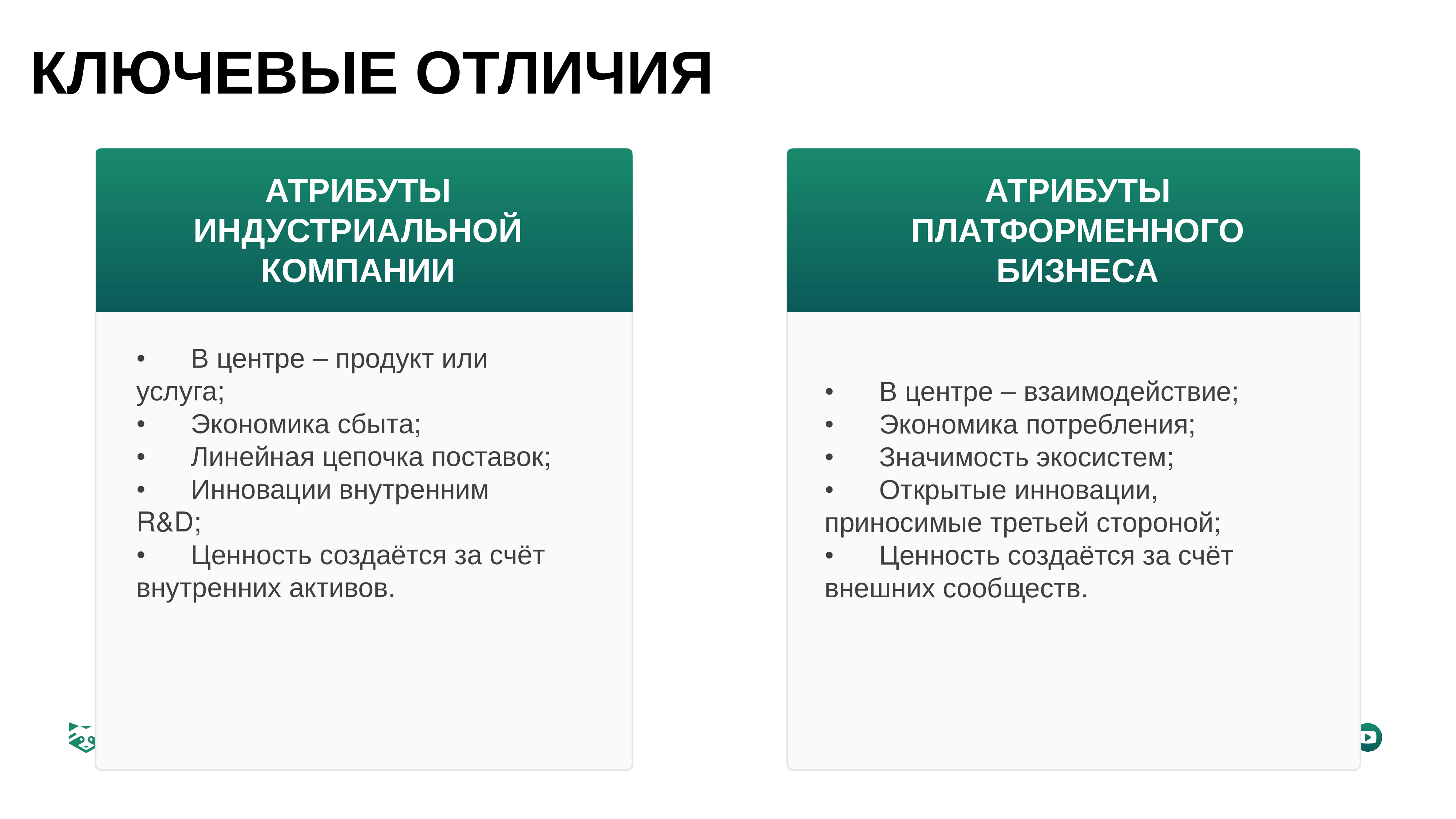

Ключевые отличия

Атрибуты индустриальной компании
Атрибуты платформенного бизнеса
•	В центре – продукт или услуга;
•	Экономика сбыта;
•	Линейная цепочка поставок;
•	Инновации внутренним R&D;
•	Ценность создаётся за счёт внутренних активов.
•	В центре – взаимодействие;
•	Экономика потребления;
•	Значимость экосистем;
•	Открытые инновации, приносимые третьей стороной;
•	Ценность создаётся за счёт внешних сообществ.